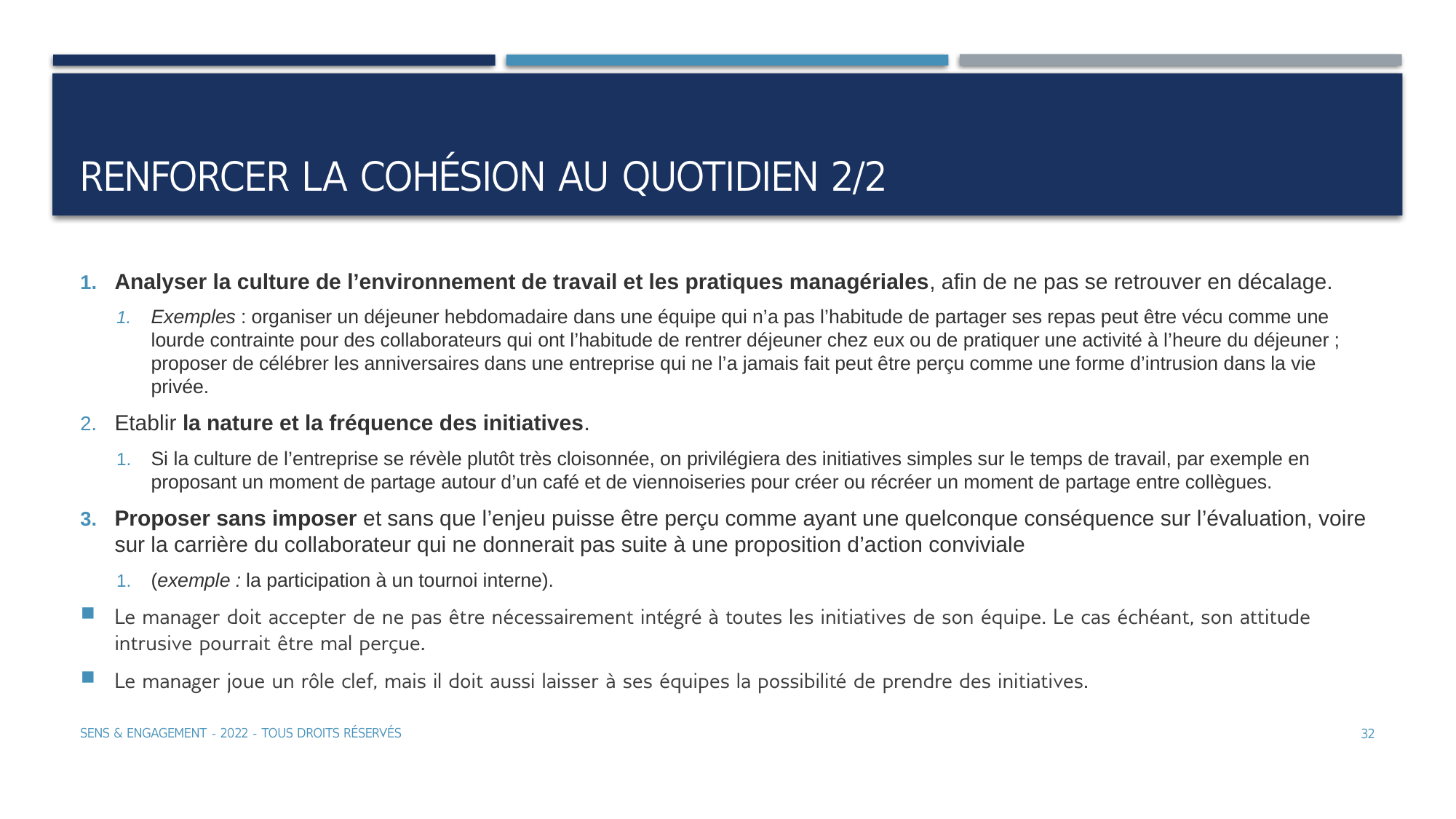

# Renforcer La cohésion au quotidien 2/2
Analyser la culture de l’environnement de travail et les pratiques managériales, afin de ne pas se retrouver en décalage.
Exemples : organiser un déjeuner hebdomadaire dans une équipe qui n’a pas l’habitude de partager ses repas peut être vécu comme une lourde contrainte pour des collaborateurs qui ont l’habitude de rentrer déjeuner chez eux ou de pratiquer une activité à l’heure du déjeuner ; proposer de célébrer les anniversaires dans une entreprise qui ne l’a jamais fait peut être perçu comme une forme d’intrusion dans la vie privée.
Etablir la nature et la fréquence des initiatives.
Si la culture de l’entreprise se révèle plutôt très cloisonnée, on privilégiera des initiatives simples sur le temps de travail, par exemple en proposant un moment de partage autour d’un café et de viennoiseries pour créer ou récréer un moment de partage entre collègues.
Proposer sans imposer et sans que l’enjeu puisse être perçu comme ayant une quelconque conséquence sur l’évaluation, voire sur la carrière du collaborateur qui ne donnerait pas suite à une proposition d’action conviviale
(exemple : la participation à un tournoi interne).
Le manager doit accepter de ne pas être nécessairement intégré à toutes les initiatives de son équipe. Le cas échéant, son attitude intrusive pourrait être mal perçue.
Le manager joue un rôle clef, mais il doit aussi laisser à ses équipes la possibilité de prendre des initiatives.
Sens & Engagement - 2022 - Tous droits réservés
32